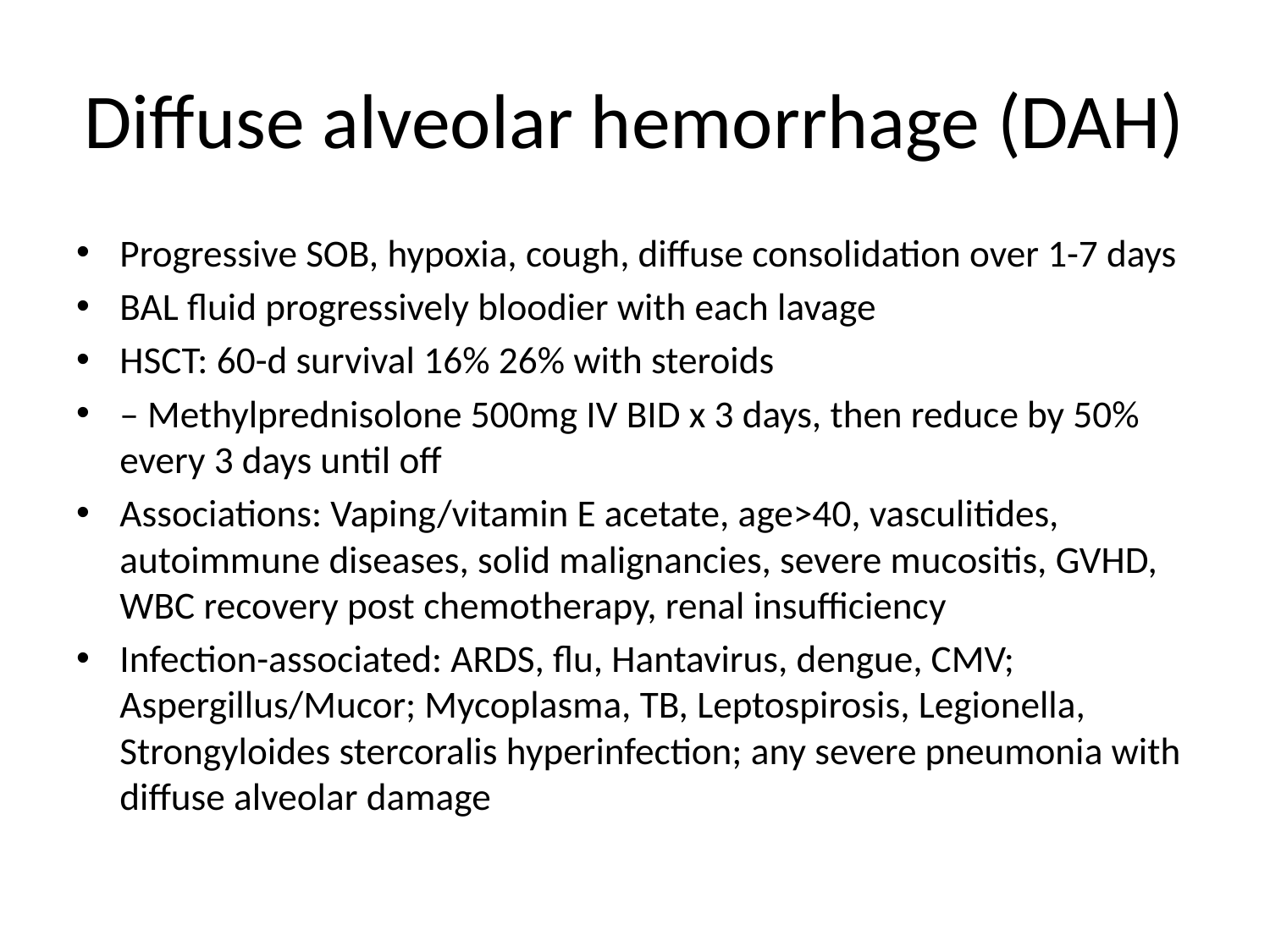

# Diffuse alveolar hemorrhage (DAH)
Progressive SOB, hypoxia, cough, diffuse consolidation over 1-7 days
BAL fluid progressively bloodier with each lavage
HSCT: 60-d survival 16% 26% with steroids
– Methylprednisolone 500mg IV BID x 3 days, then reduce by 50% every 3 days until off
Associations: Vaping/vitamin E acetate, age>40, vasculitides, autoimmune diseases, solid malignancies, severe mucositis, GVHD, WBC recovery post chemotherapy, renal insufficiency
Infection-associated: ARDS, flu, Hantavirus, dengue, CMV; Aspergillus/Mucor; Mycoplasma, TB, Leptospirosis, Legionella, Strongyloides stercoralis hyperinfection; any severe pneumonia with diffuse alveolar damage